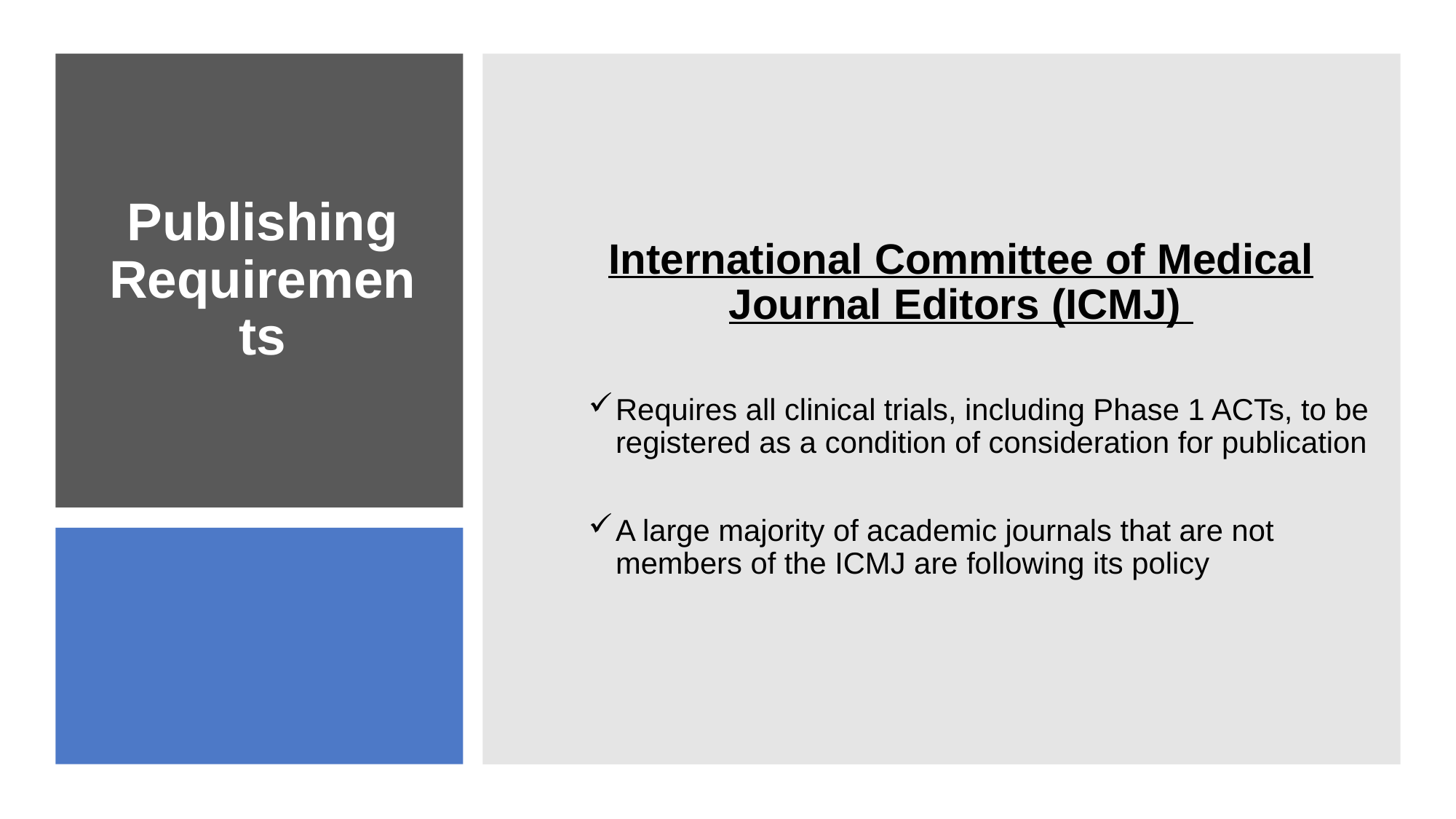

International Committee of Medical Journal Editors (ICMJ)

Requires all clinical trials, including Phase 1 ACTs, to be registered as a condition of consideration for publication

A large majority of academic journals that are not members of the ICMJ are following its policy
# Publishing Requirements